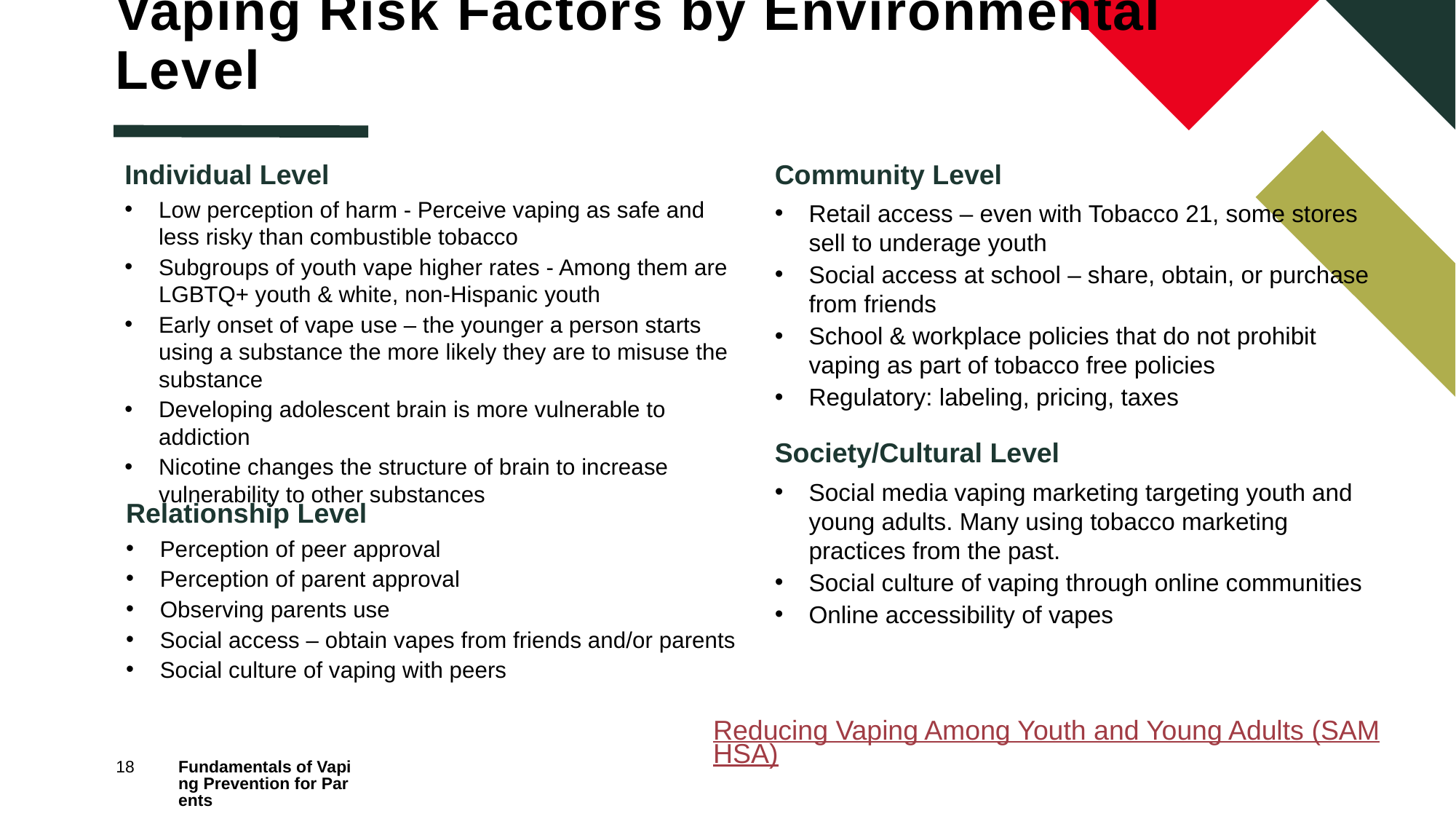

# Vaping Risk Factors by Environmental Level
Individual Level

Community Level
Low perception of harm - Perceive vaping as safe and less risky than combustible tobacco
Subgroups of youth vape higher rates - Among them are LGBTQ+ youth & white, non-Hispanic youth
Early onset of vape use – the younger a person starts using a substance the more likely they are to misuse the substance
Developing adolescent brain is more vulnerable to addiction
Nicotine changes the structure of brain to increase vulnerability to other substances
Retail access – even with Tobacco 21, some stores sell to underage youth
Social access at school – share, obtain, or purchase from friends
School & workplace policies that do not prohibit vaping as part of tobacco free policies
Regulatory: labeling, pricing, taxes

Society/Cultural Level
Social media vaping marketing targeting youth and young adults. Many using tobacco marketing practices from the past.
Social culture of vaping through online communities
Online accessibility of vapes
Relationship Level

Perception of peer approval
Perception of parent approval
Observing parents use
Social access – obtain vapes from friends and/or parents
Social culture of vaping with peers
Reducing Vaping Among Youth and Young Adults (SAMHSA)
18
Fundamentals of Vaping Prevention for Parents